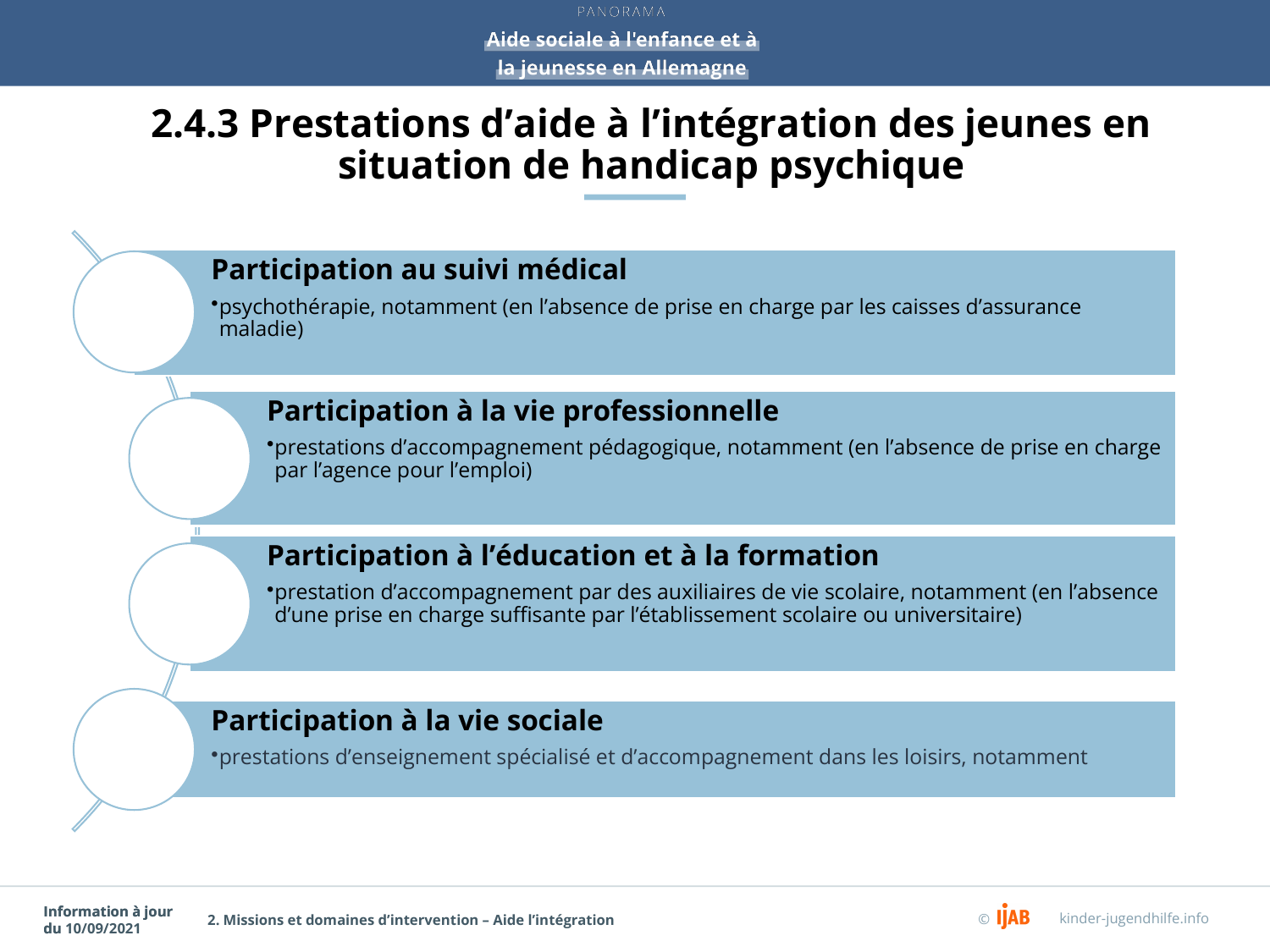

# 2.4.3 Prestations d’aide à l’intégration des jeunes en situation de handicap psychique
Participation au suivi médical
psychothérapie, notamment (en l’absence de prise en charge par les caisses d’assurance maladie)
Participation à la vie professionnelle
prestations d’accompagnement pédagogique, notamment (en l’absence de prise en charge par l’agence pour l’emploi)
Participation à l’éducation et à la formation
prestation d’accompagnement par des auxiliaires de vie scolaire, notamment (en l’absence d’une prise en charge suffisante par l’établissement scolaire ou universitaire)
Participation à la vie sociale
prestations d’enseignement spécialisé et d’accompagnement dans les loisirs, notamment
2. Missions et domaines d’intervention – Aide l’intégration